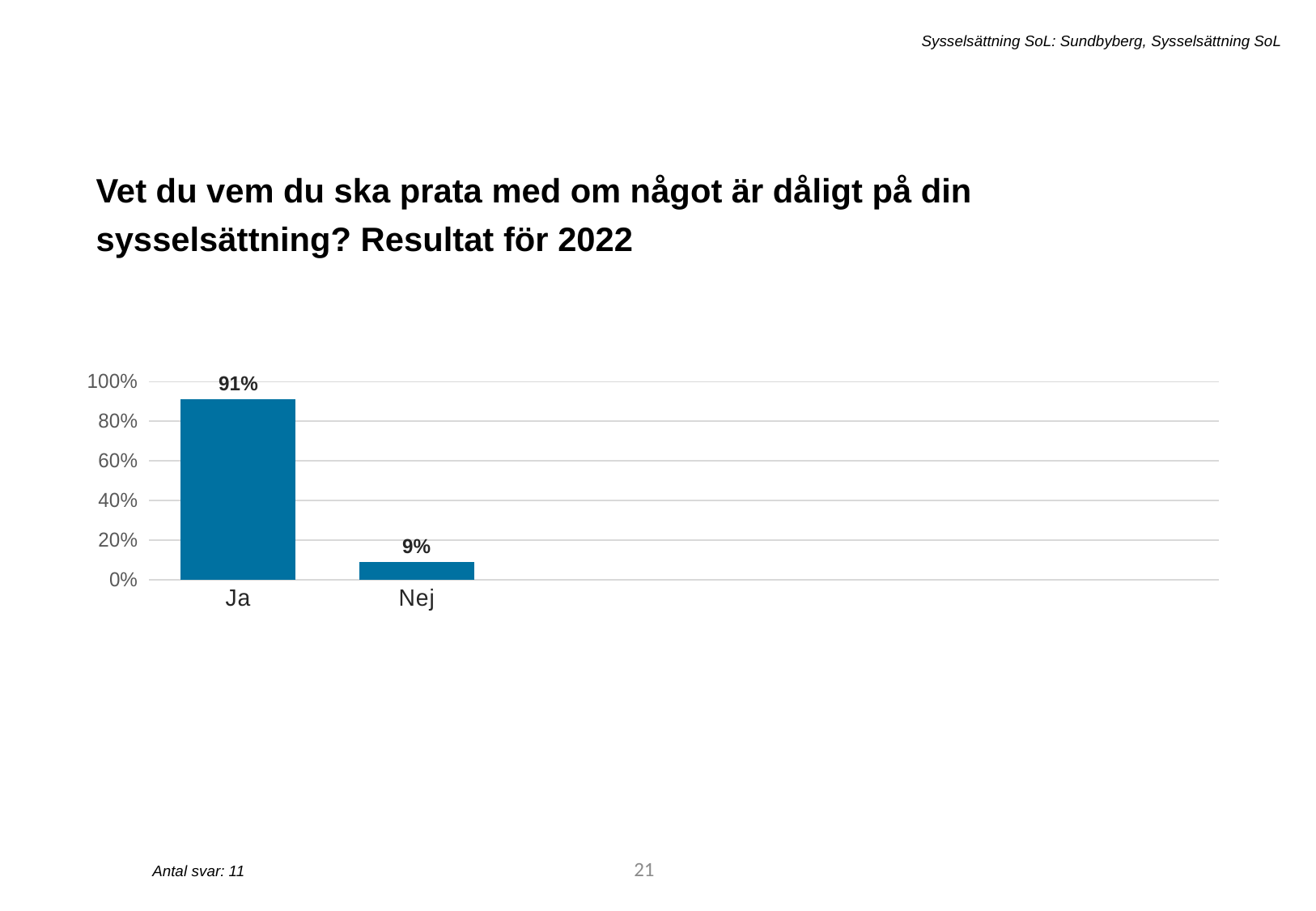

Sysselsättning SoL: Sundbyberg, Sysselsättning SoL
Vet du vem du ska prata med om något är dåligt på din sysselsättning? Resultat för 2022

[unsupported chart]

21
Antal svar: 11